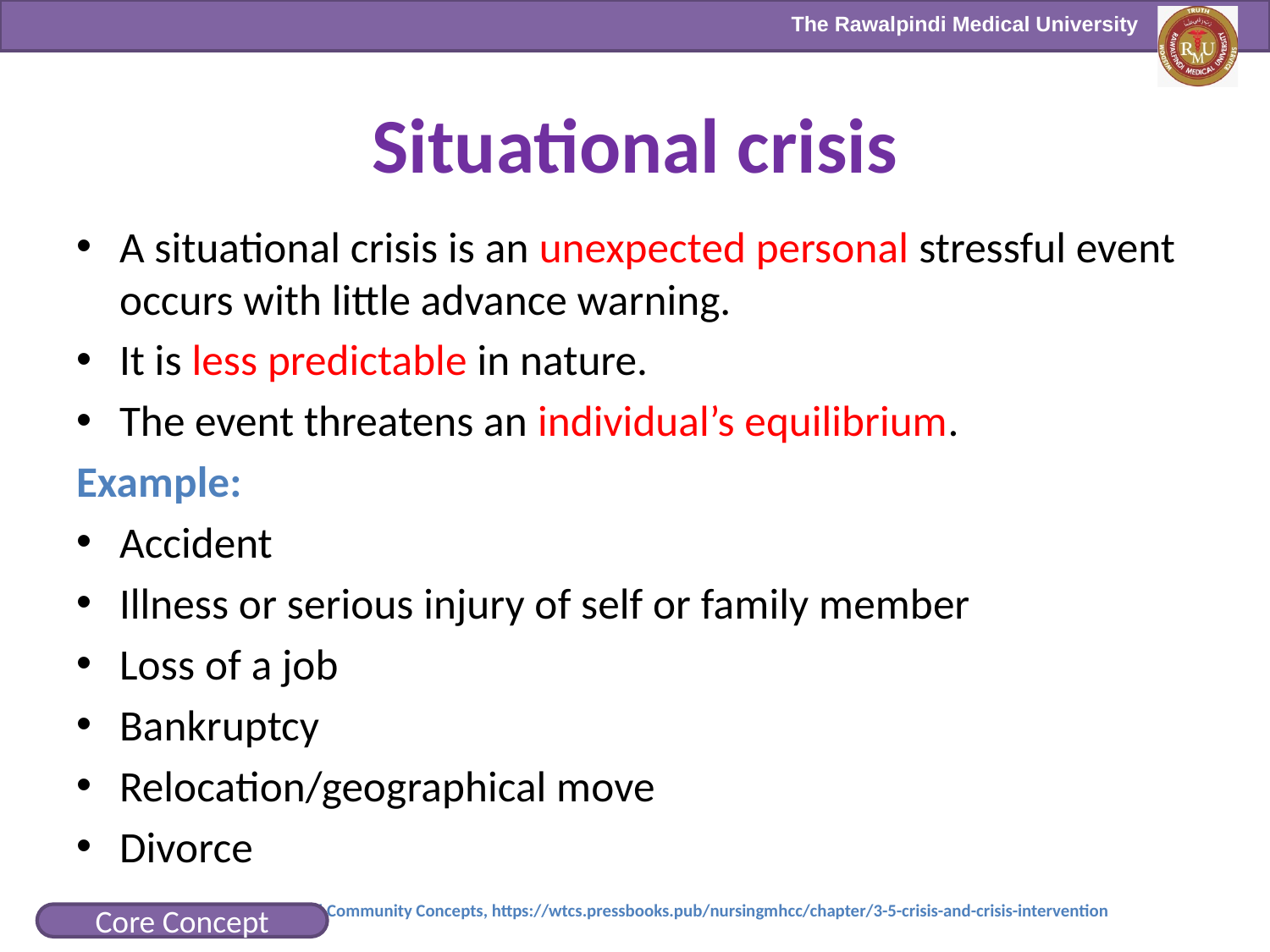

# Situational crisis
A situational crisis is an unexpected personal stressful event occurs with little advance warning.
It is less predictable in nature.
The event threatens an individual’s equilibrium.
Example:
Accident
Illness or serious injury of self or family member
Loss of a job
Bankruptcy
Relocation/geographical move
Divorce

Nursing: Mental Health And Community Concepts, https://wtcs.pressbooks.pub/nursingmhcc/chapter/3-5-crisis-and-crisis-intervention

Core Concept